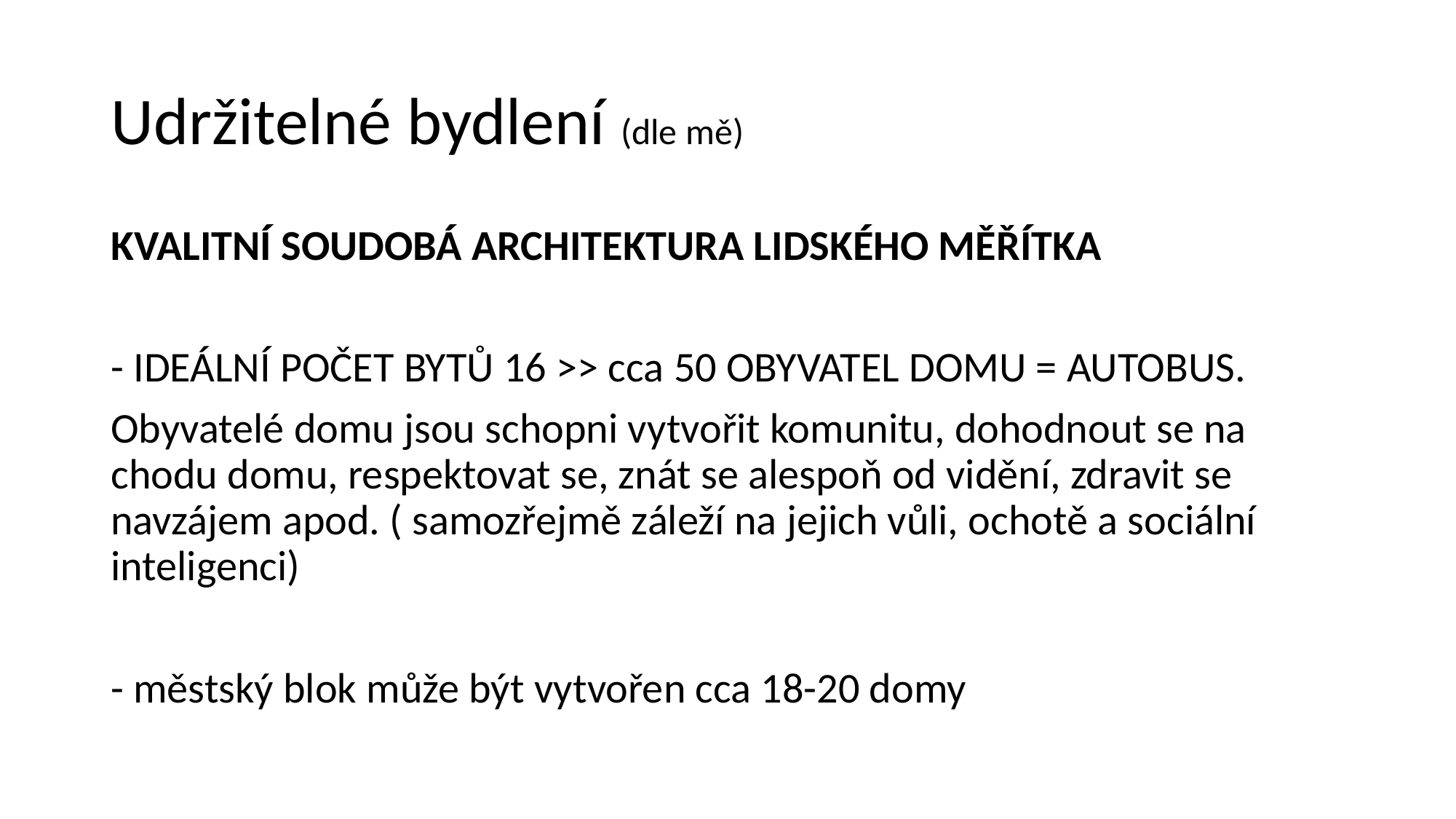

# Udržitelné bydlení (dle mě)
KVALITNÍ SOUDOBÁ ARCHITEKTURA LIDSKÉHO MĚŘÍTKA

- IDEÁLNÍ POČET BYTŮ 16 >> cca 50 OBYVATEL DOMU = AUTOBUS.
Obyvatelé domu jsou schopni vytvořit komunitu, dohodnout se na chodu domu, respektovat se, znát se alespoň od vidění, zdravit se navzájem apod. ( samozřejmě záleží na jejich vůli, ochotě a sociální inteligenci)

- městský blok může být vytvořen cca 18-20 domy